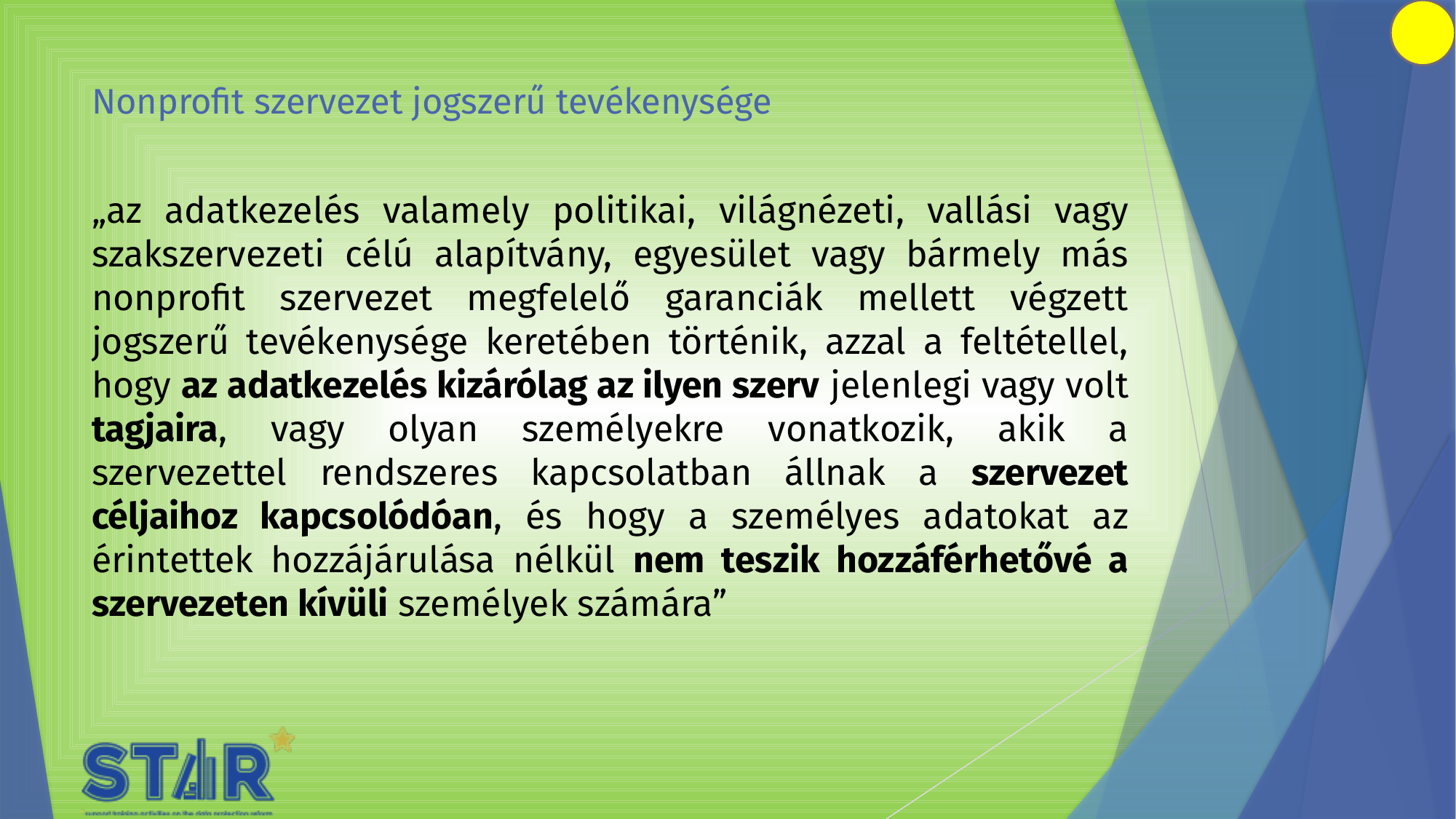

# Nonprofit szervezet jogszerű tevékenysége
„az adatkezelés valamely politikai, világnézeti, vallási vagy szakszervezeti célú alapítvány, egyesület vagy bármely más nonprofit szervezet megfelelő garanciák mellett végzett jogszerű tevékenysége keretében történik, azzal a feltétellel, hogy az adatkezelés kizárólag az ilyen szerv jelenlegi vagy volt tagjaira, vagy olyan személyekre vonatkozik, akik a szervezettel rendszeres kapcsolatban állnak a szervezet céljaihoz kapcsolódóan, és hogy a személyes adatokat az érintettek hozzájárulása nélkül nem teszik hozzáférhetővé a szervezeten kívüli személyek számára”